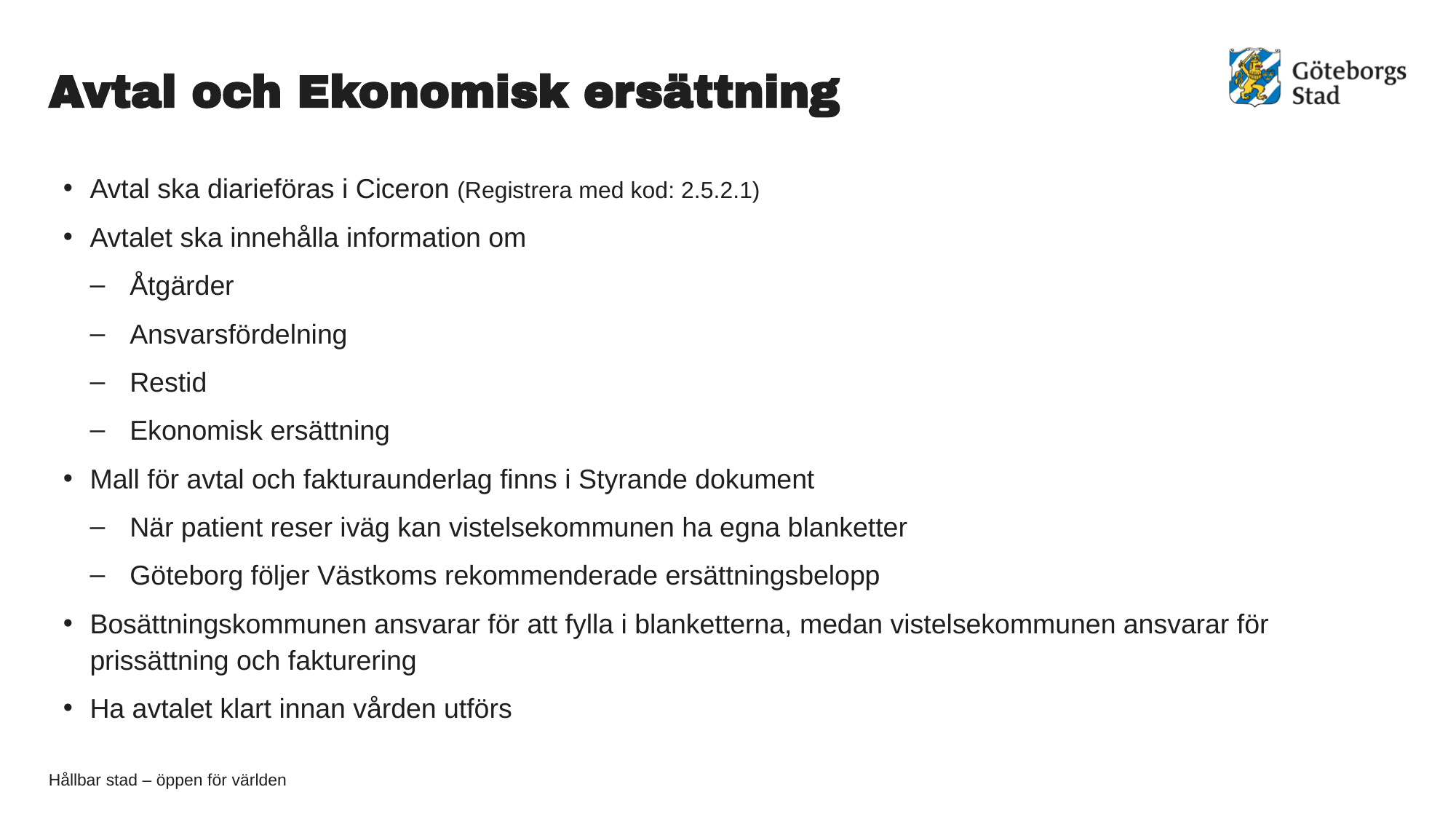

# Avtal och Ekonomisk ersättning
Avtal ska diarieföras i Ciceron (Registrera med kod: 2.5.2.1)
Avtalet ska innehålla information om
Åtgärder
Ansvarsfördelning
Restid
Ekonomisk ersättning
Mall för avtal och fakturaunderlag finns i Styrande dokument
När patient reser iväg kan vistelsekommunen ha egna blanketter
Göteborg följer Västkoms rekommenderade ersättningsbelopp
Bosättningskommunen ansvarar för att fylla i blanketterna, medan vistelsekommunen ansvarar för prissättning och fakturering
Ha avtalet klart innan vården utförs